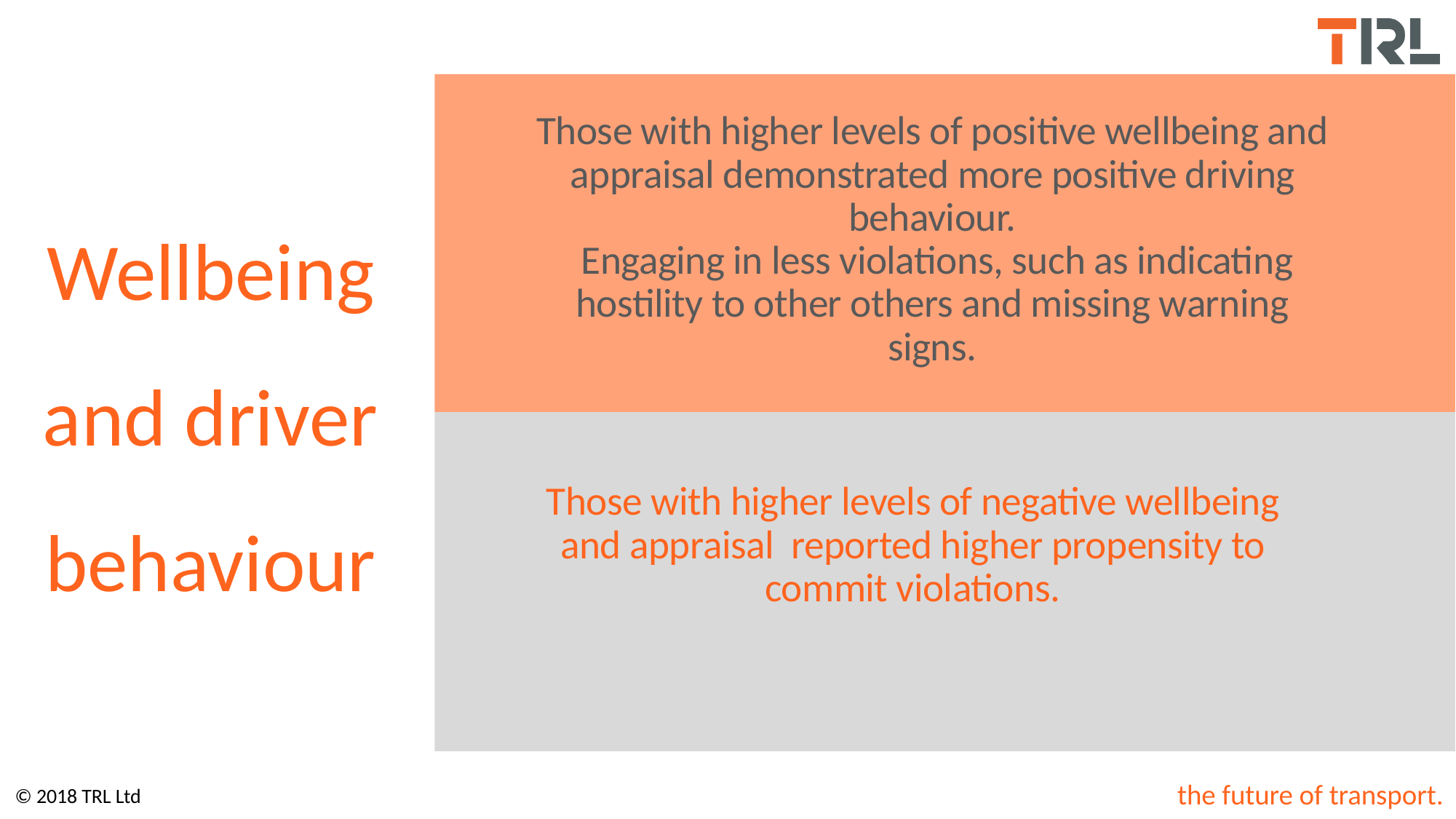

#

Those with higher levels of positive wellbeing and appraisal demonstrated more positive driving behaviour.
 Engaging in less violations, such as indicating hostility to other others and missing warning signs.
Wellbeing and driver behaviour

Those with higher levels of negative wellbeing and appraisal  reported higher propensity to commit violations.